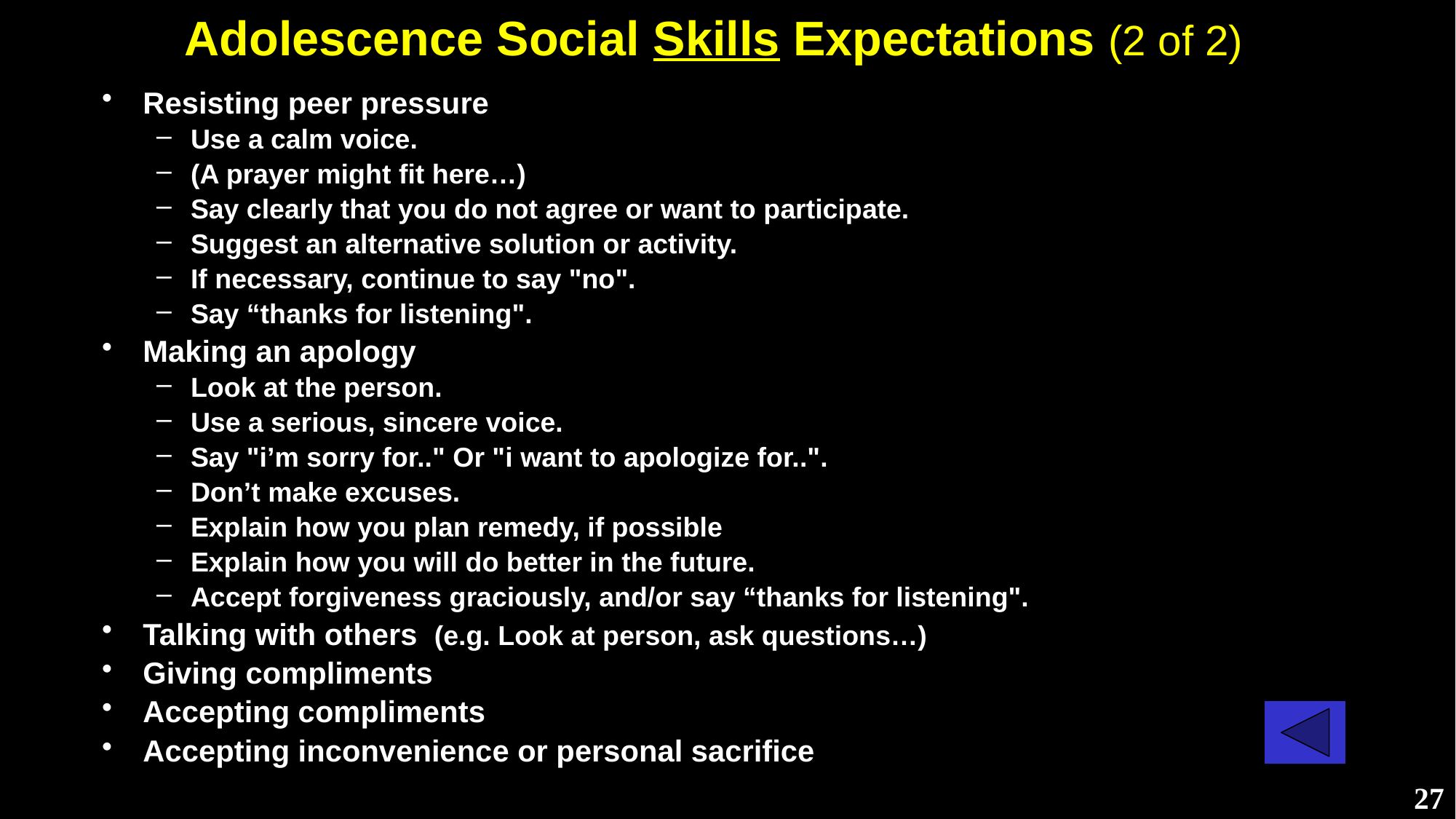

# Adolescence Social Skills Expectations (2 of 2)
Resisting peer pressure
Use a calm voice.
(A prayer might fit here…)
Say clearly that you do not agree or want to participate.
Suggest an alternative solution or activity.
If necessary, continue to say "no".
Say “thanks for listening".
Making an apology
Look at the person.
Use a serious, sincere voice.
Say "i’m sorry for.." Or "i want to apologize for..".
Don’t make excuses.
Explain how you plan remedy, if possible
Explain how you will do better in the future.
Accept forgiveness graciously, and/or say “thanks for listening".
Talking with others  (e.g. Look at person, ask questions…)
Giving compliments
Accepting compliments
Accepting inconvenience or personal sacrifice

27